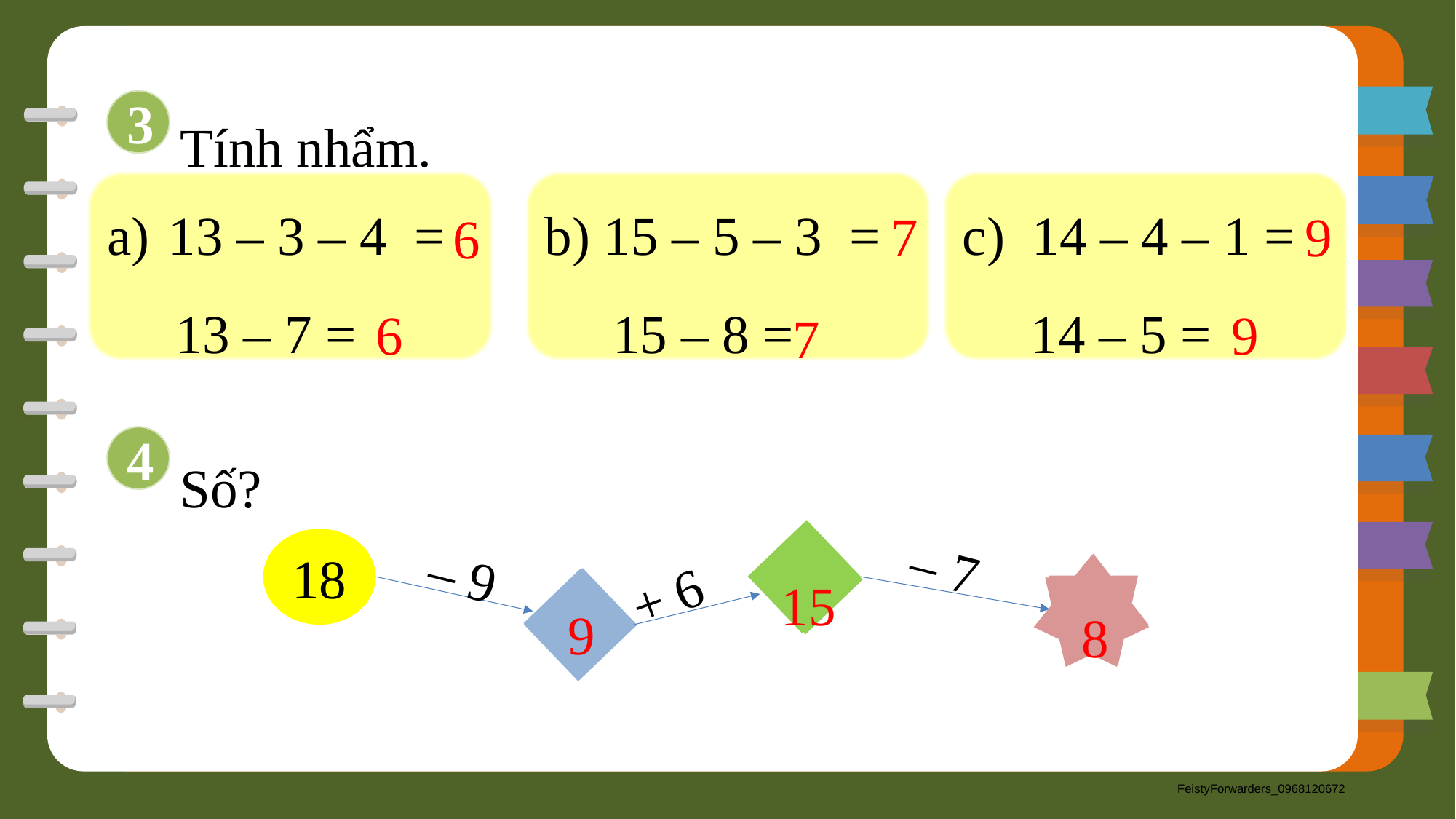

Tính nhẩm.
3
7
9
6
13 – 3 – 4  =
     13 – 7 =
b) 15 – 5 – 3  =
     15 – 8 =
c)  14 – 4 – 1 =
     14 – 5 =
6
9
7
Số?
4
18
– 7

– 9
?
+ 6

?
?
15

8
9